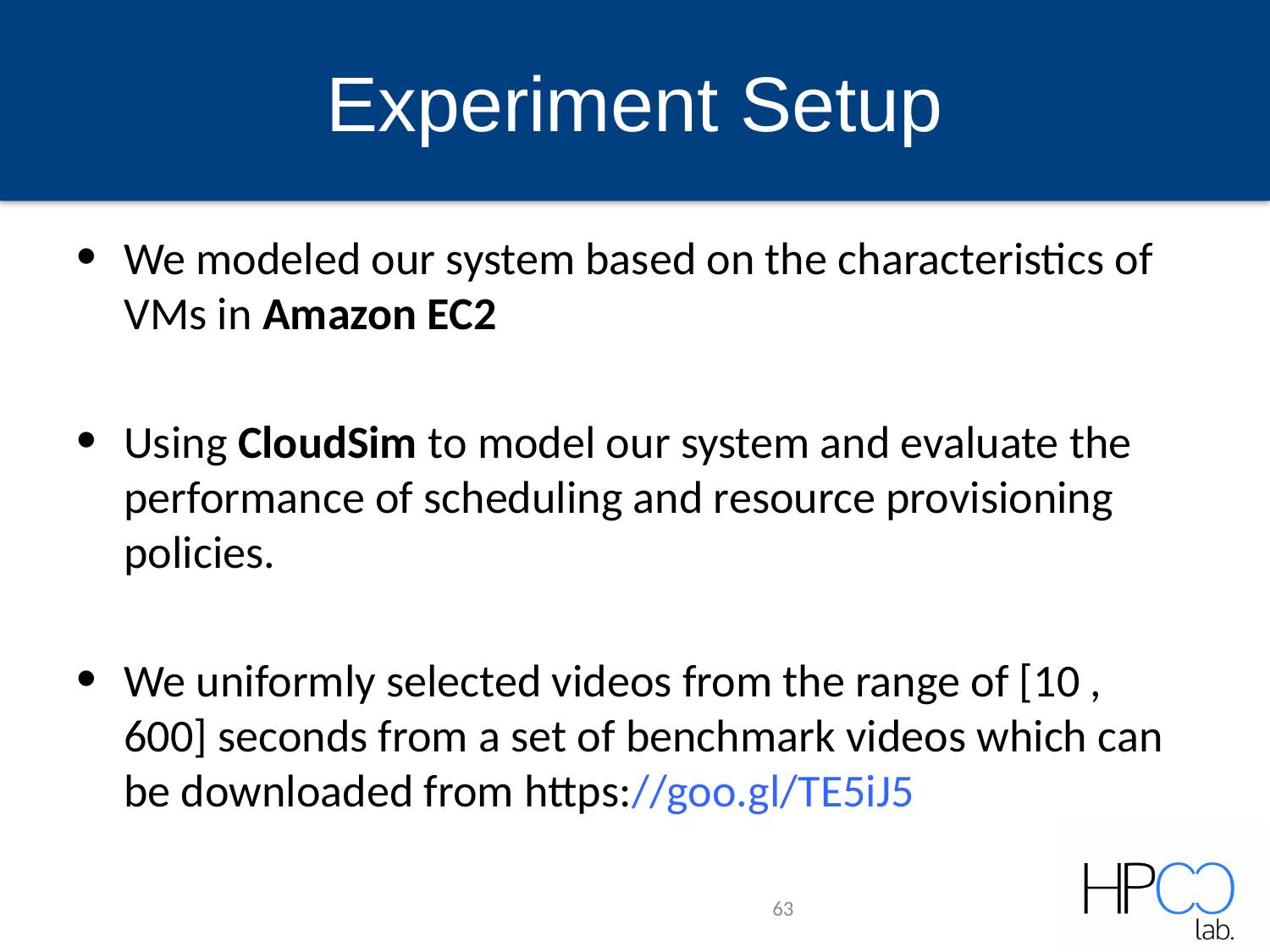

# Experiment Setup
We modeled our system based on the characteristics of VMs in Amazon EC2

Using CloudSim to model our system and evaluate the performance of scheduling and resource provisioning policies.

We uniformly selected videos from the range of [10 , 600] seconds from a set of benchmark videos which can be downloaded from https://goo.gl/TE5iJ5

63